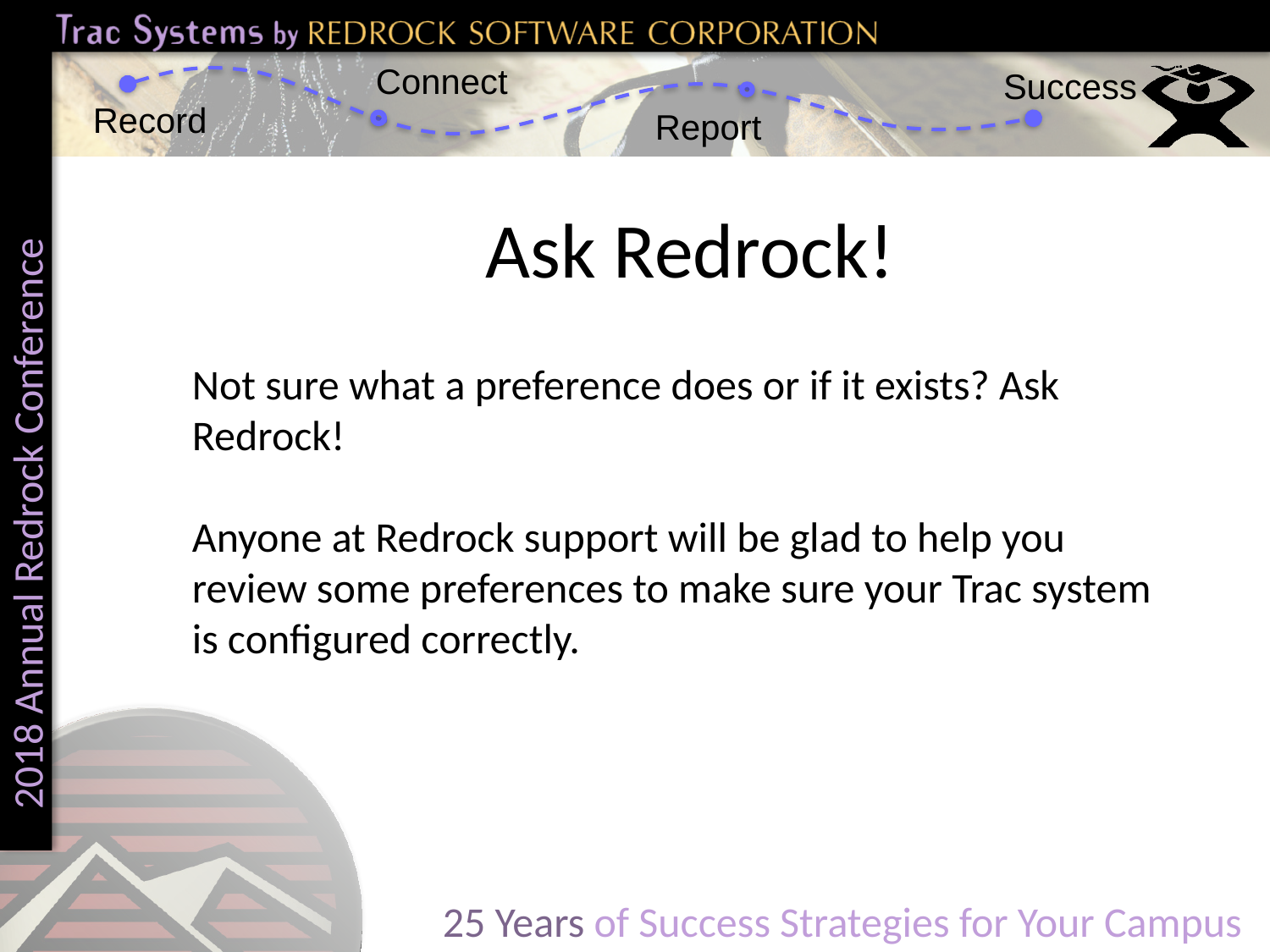

# Ask Redrock!
Not sure what a preference does or if it exists? Ask Redrock!

Anyone at Redrock support will be glad to help you review some preferences to make sure your Trac system is configured correctly.